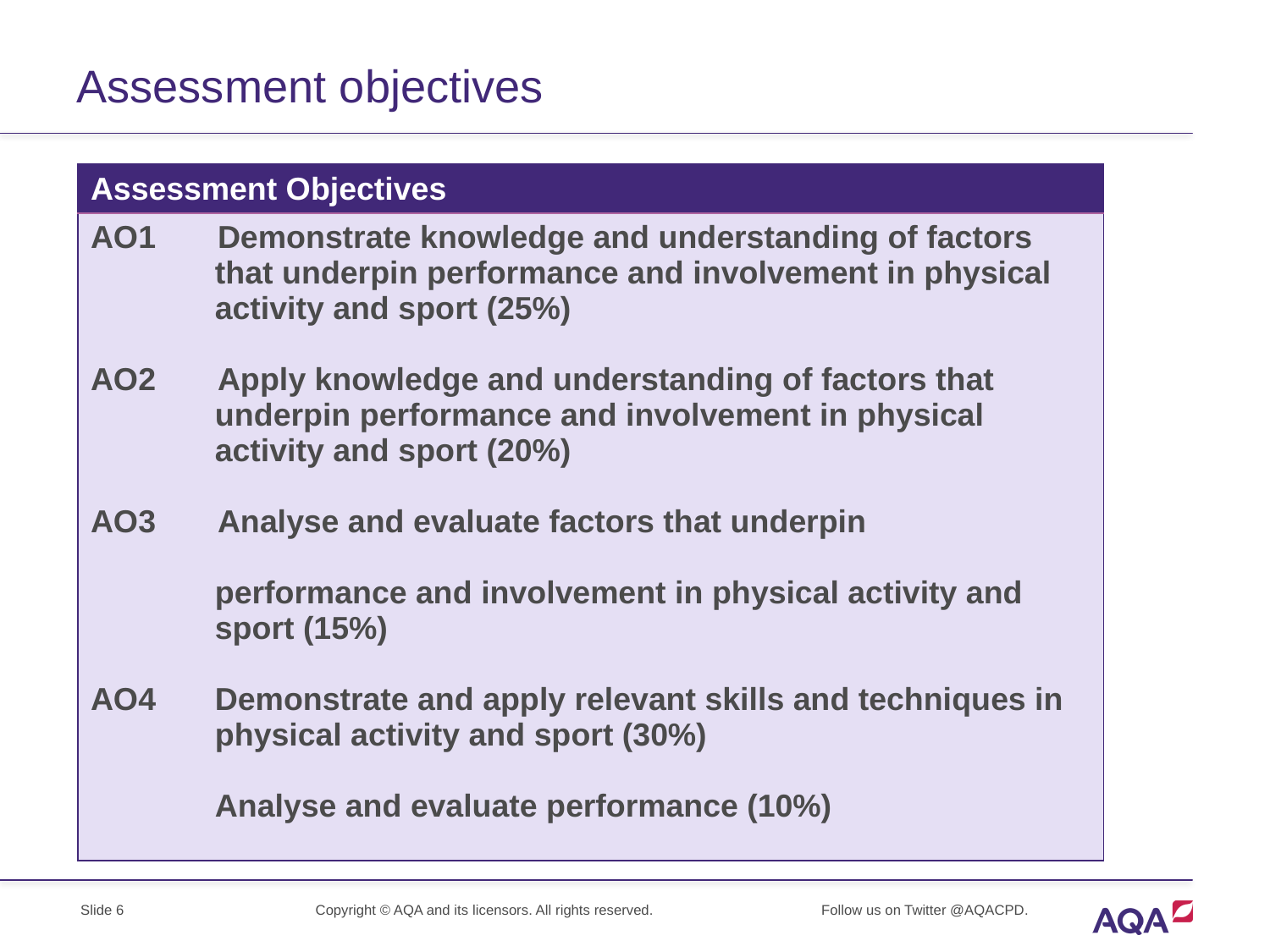

# Assessment objectives
| Assessment Objectives |
| --- |
| AO1 Demonstrate knowledge and understanding of factors that underpin performance and involvement in physical activity and sport (25%) AO2 Apply knowledge and understanding of factors that underpin performance and involvement in physical activity and sport (20%) AO3 Analyse and evaluate factors that underpin performance and involvement in physical activity and sport (15%) AO4 Demonstrate and apply relevant skills and techniques in physical activity and sport (30%) Analyse and evaluate performance (10%) |
Slide 6
Copyright © AQA and its licensors. All rights reserved.
Follow us on Twitter @AQACPD.